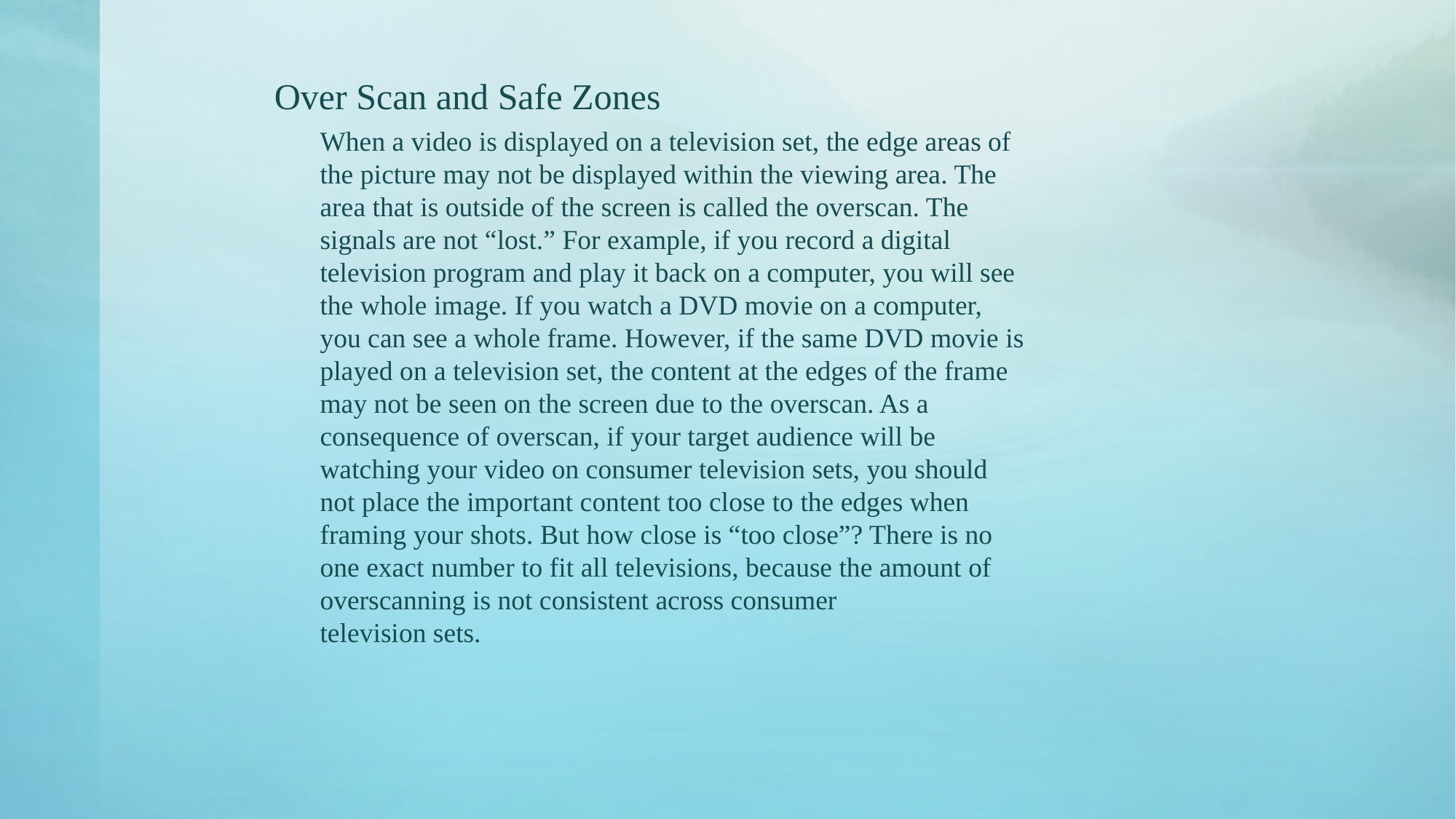

Over Scan and Safe Zones
When a video is displayed on a television set, the edge areas of the picture may not be displayed within the viewing area. The area that is outside of the screen is called the overscan. The signals are not “lost.” For example, if you record a digital television program and play it back on a computer, you will see the whole image. If you watch a DVD movie on a computer, you can see a whole frame. However, if the same DVD movie is played on a television set, the content at the edges of the frame may not be seen on the screen due to the overscan. As a consequence of overscan, if your target audience will be watching your video on consumer television sets, you should not place the important content too close to the edges when framing your shots. But how close is “too close”? There is no one exact number to fit all televisions, because the amount of overscanning is not consistent across consumer
television sets.